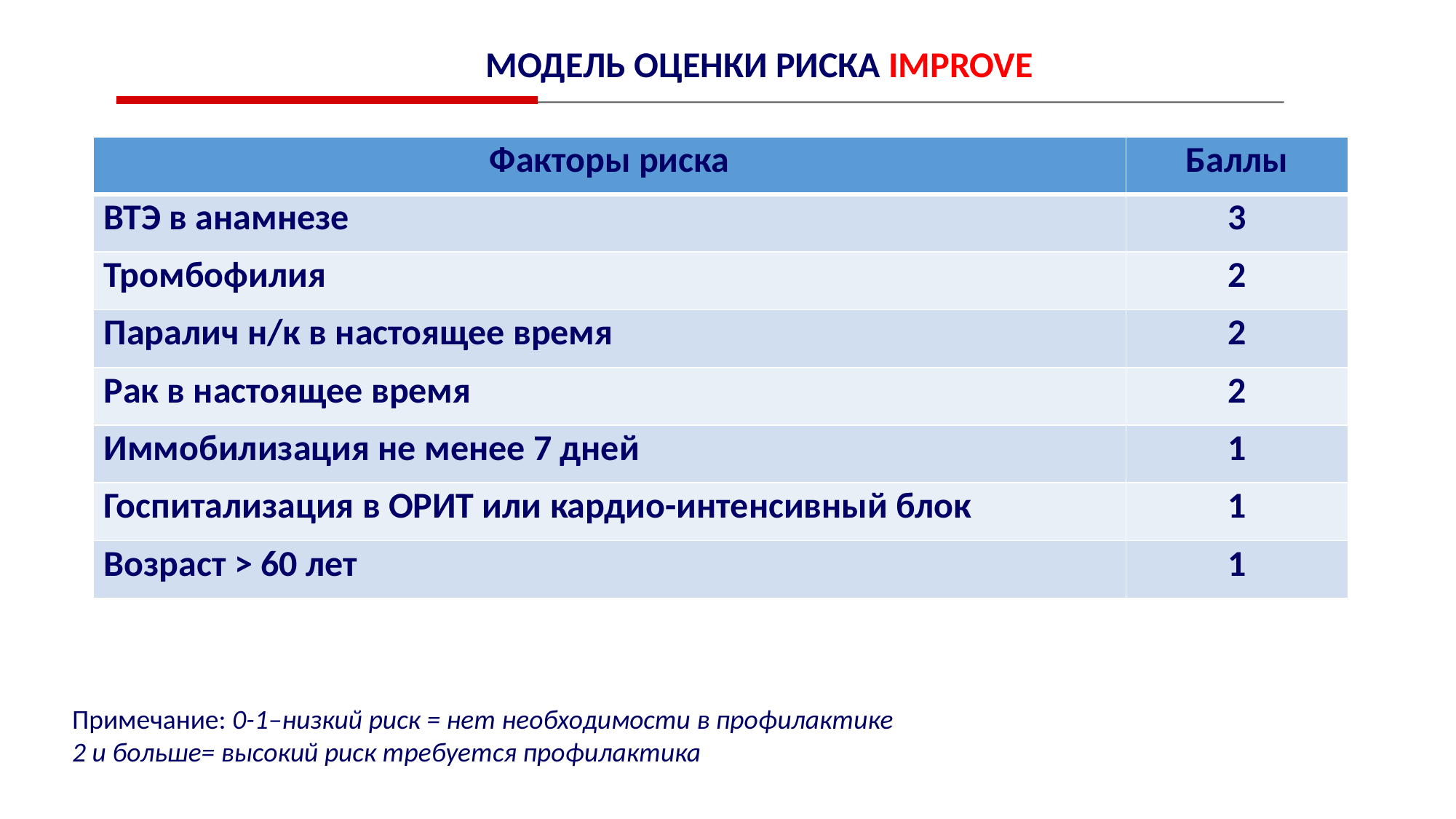

МОДЕЛЬ ОЦЕНКИ РИСКА IMPROVE

| Факторы риска | Баллы |
| --- | --- |
| ВТЭ в анамнезе | 3 |
| Тромбофилия | 2 |
| Паралич н/к в настоящее время | 2 |
| Рак в настоящее время | 2 |
| Иммобилизация не менее 7 дней | 1 |
| Госпитализация в ОРИТ или кардио-интенсивный блок | 1 |
| Возраст > 60 лет | 1 |
Примечание: 0-1–низкий риск = нет необходимости в профилактике
2 и больше= высокий риск требуется профилактика